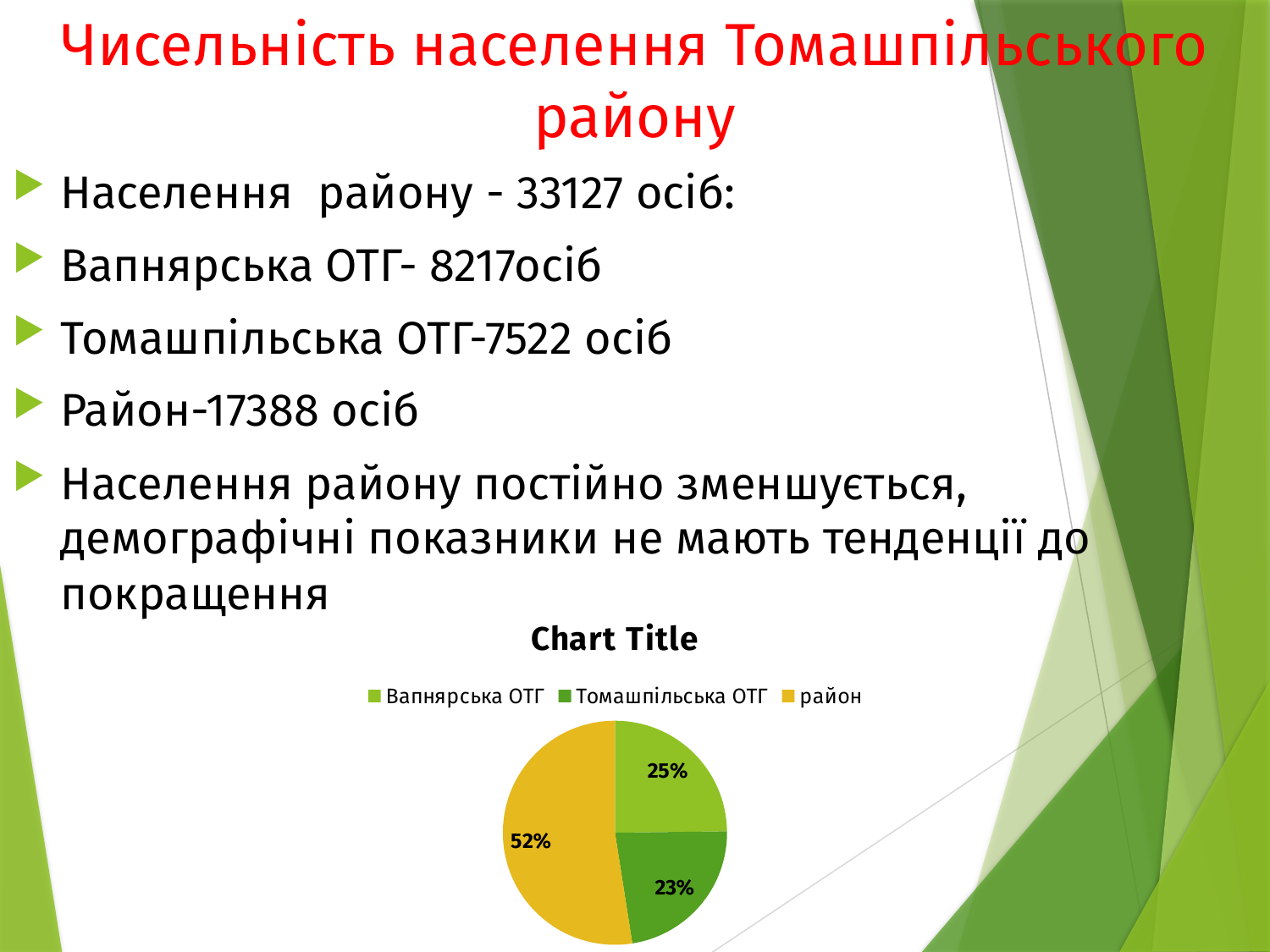

# Чисельність населення Томашпільського району
Населення  району - 33127 осіб:
Вапнярська ОТГ- 8217осіб
Томашпільська ОТГ-7522 осіб
Район-17388 осіб
Населення району постійно зменшується, демографічні показники не мають тенденції до покращення

### Chart:

| Category |  |  |  |
|---|---|---|---|
| Вапнярська ОТГ | 8217.0 | None | None |
| Томашпільська ОТГ | 7522.0 | None | None |
| район | 17388.0 | None | None |